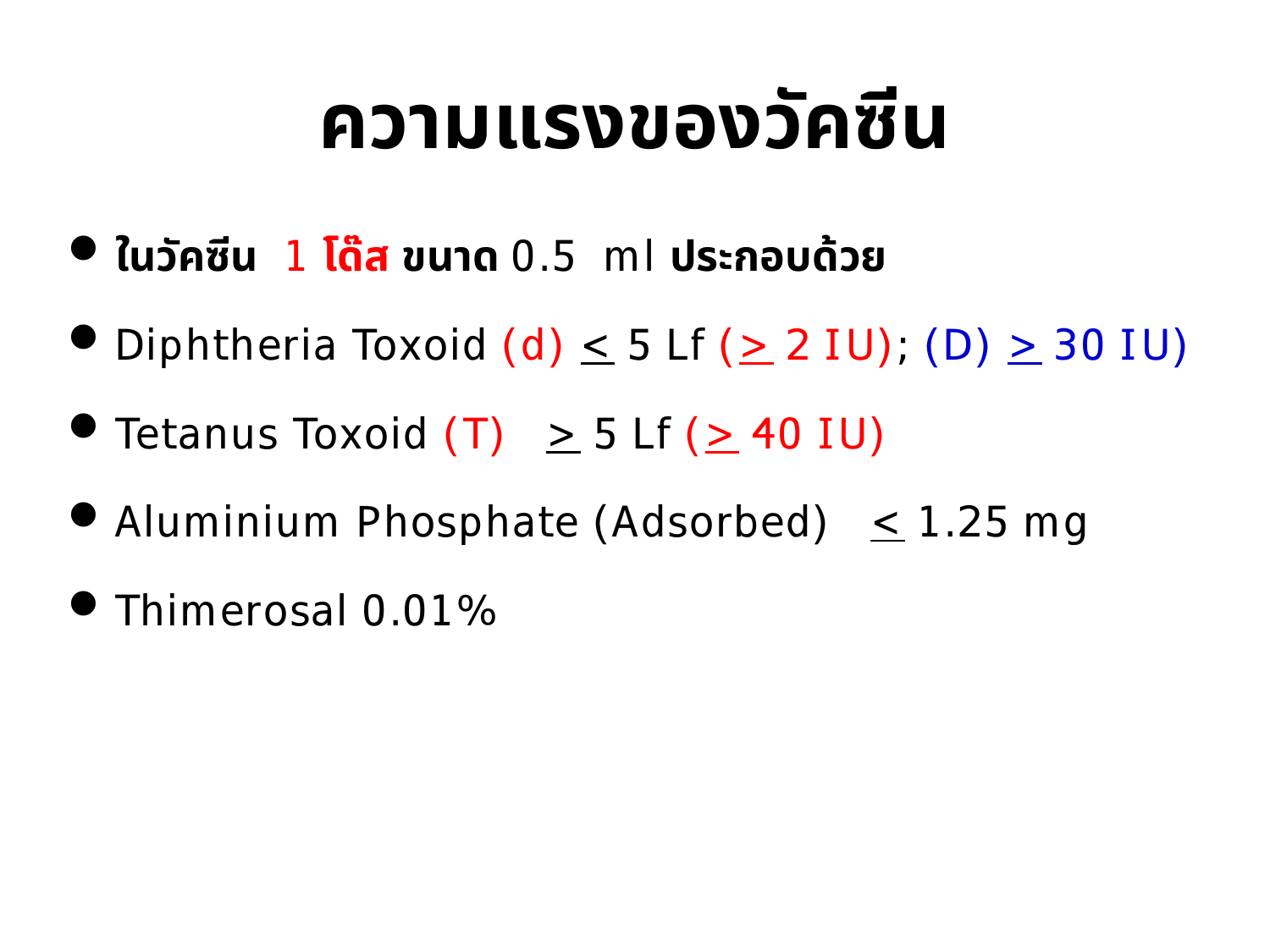

# ความแรงของวัคซีน
ในวัคซีน  1 โด๊ส ขนาด 0.5  ml ประกอบด้วย

Diphtheria Toxoid (d) < 5 Lf (> 2 IU); (D) > 30 IU)

Tetanus Toxoid (T)   > 5 Lf (> 40 IU)

Aluminium Phosphate (Adsorbed)   < 1.25 mg

Thimerosal 0.01%